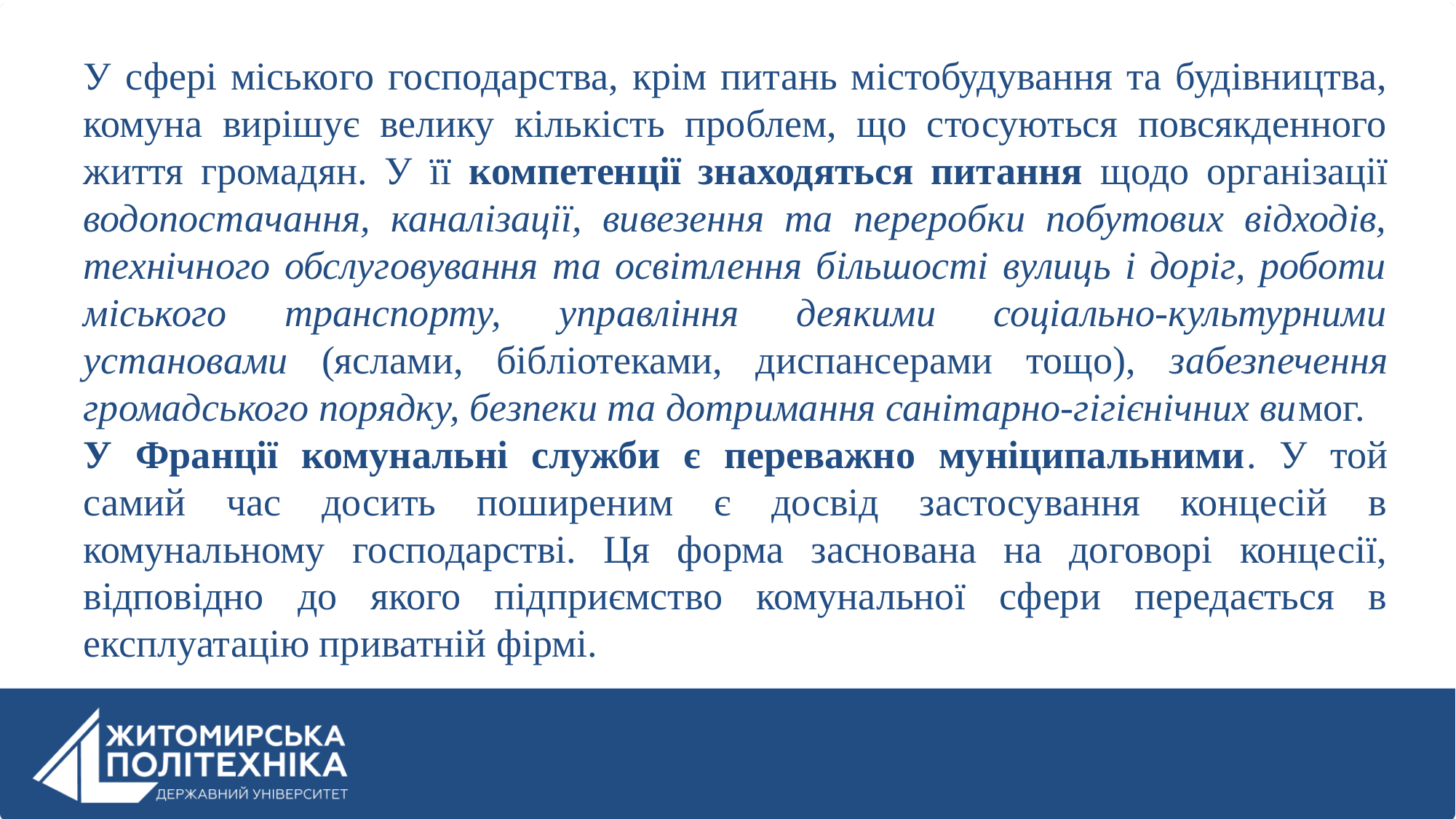

У сфері міського господарства, крім питань містобудування та будівництва, комуна вирішує велику кількість проблем, що стосуються повсякденного життя громадян. У її компетенції знаходяться питання щодо організації водопостачання, каналізації, вивезення та переробки побутових відходів, технічного обслуговування та освітлення більшості вулиць і доріг, роботи міського транспорту, управління деякими соціально-культурними установами (яслами, бібліотеками, диспансерами тощо), забезпечення громадського порядку, безпеки та дотримання санітарно-гігієнічних вимог.
У Франції комунальні служби є переважно муніципальними. У той самий час досить поширеним є досвід застосування концесій в комунальному господарстві. Ця форма заснована на договорі концесії, відповідно до якого підприємство комунальної сфери передається в експлуатацію приватній фірмі.